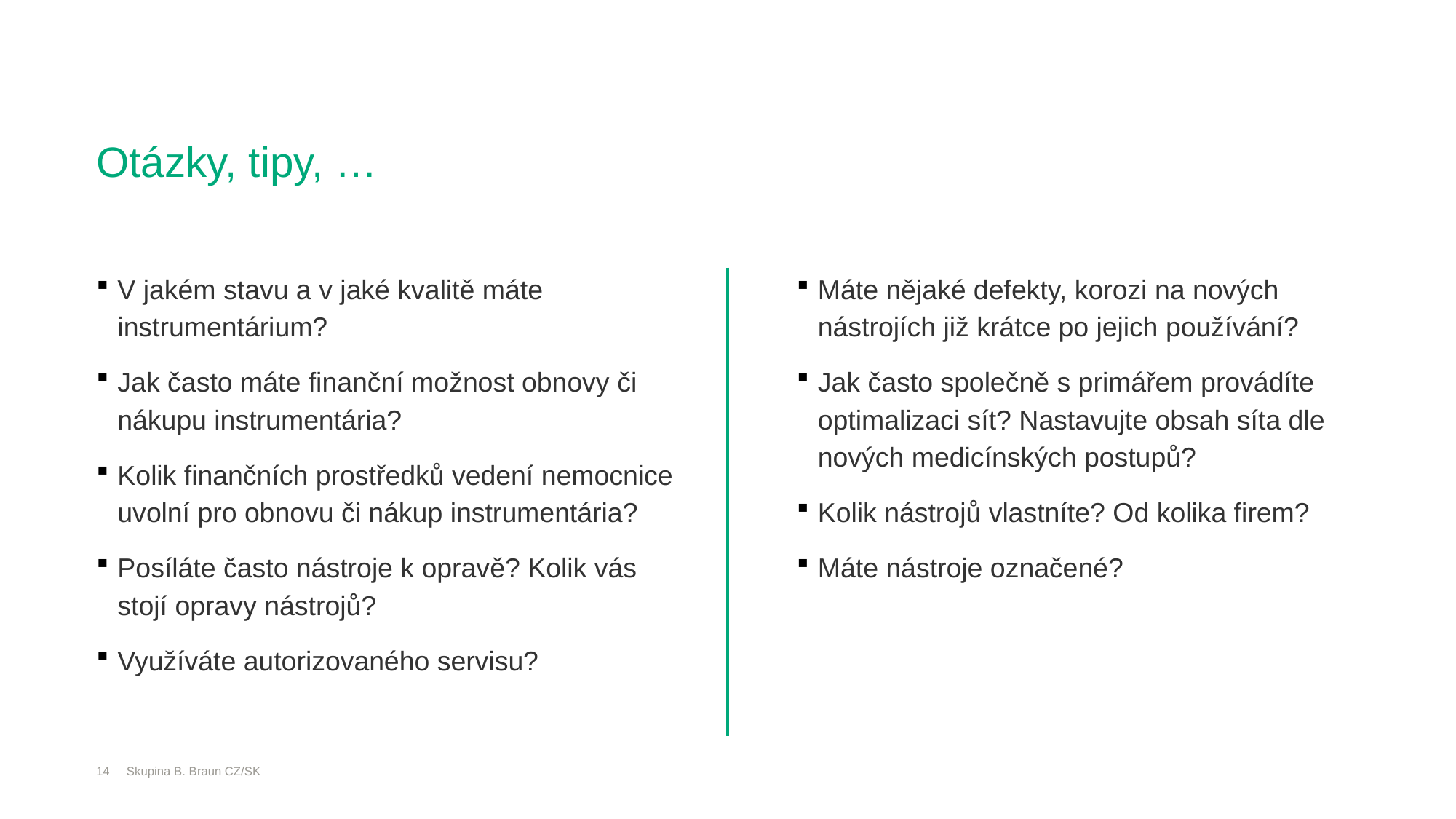

# Otázky, tipy, …
V jakém stavu a v jaké kvalitě máte instrumentárium?
Jak často máte finanční možnost obnovy či nákupu instrumentária?
Kolik finančních prostředků vedení nemocnice uvolní pro obnovu či nákup instrumentária?
Posíláte často nástroje k opravě? Kolik vás stojí opravy nástrojů?
Využíváte autorizovaného servisu?
Máte nějaké defekty, korozi na nových nástrojích již krátce po jejich používání?
Jak často společně s primářem provádíte optimalizaci sít? Nastavujte obsah síta dle nových medicínských postupů?
Kolik nástrojů vlastníte? Od kolika firem?
Máte nástroje označené?